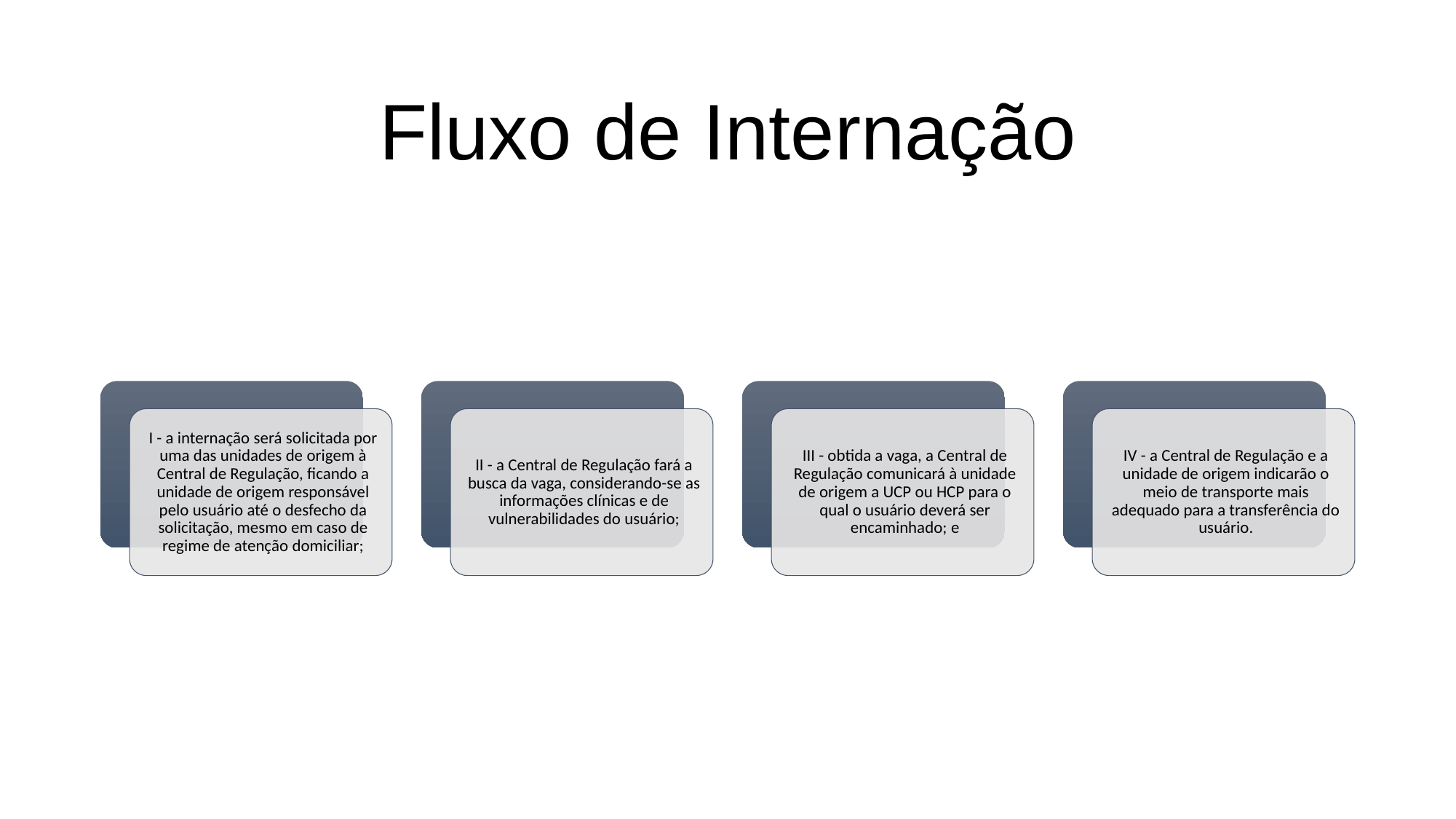

# Fluxo de Internação
I - a internação será solicitada por uma das unidades de origem à Central de Regulação, ficando a unidade de origem responsável pelo usuário até o desfecho da solicitação, mesmo em caso de regime de atenção domiciliar;
II - a Central de Regulação fará a busca da vaga, considerando-se as informações clínicas e de vulnerabilidades do usuário;
III - obtida a vaga, a Central de Regulação comunicará à unidade de origem a UCP ou HCP para o qual o usuário deverá ser encaminhado; e
IV - a Central de Regulação e a unidade de origem indicarão o meio de transporte mais adequado para a transferência do usuário.